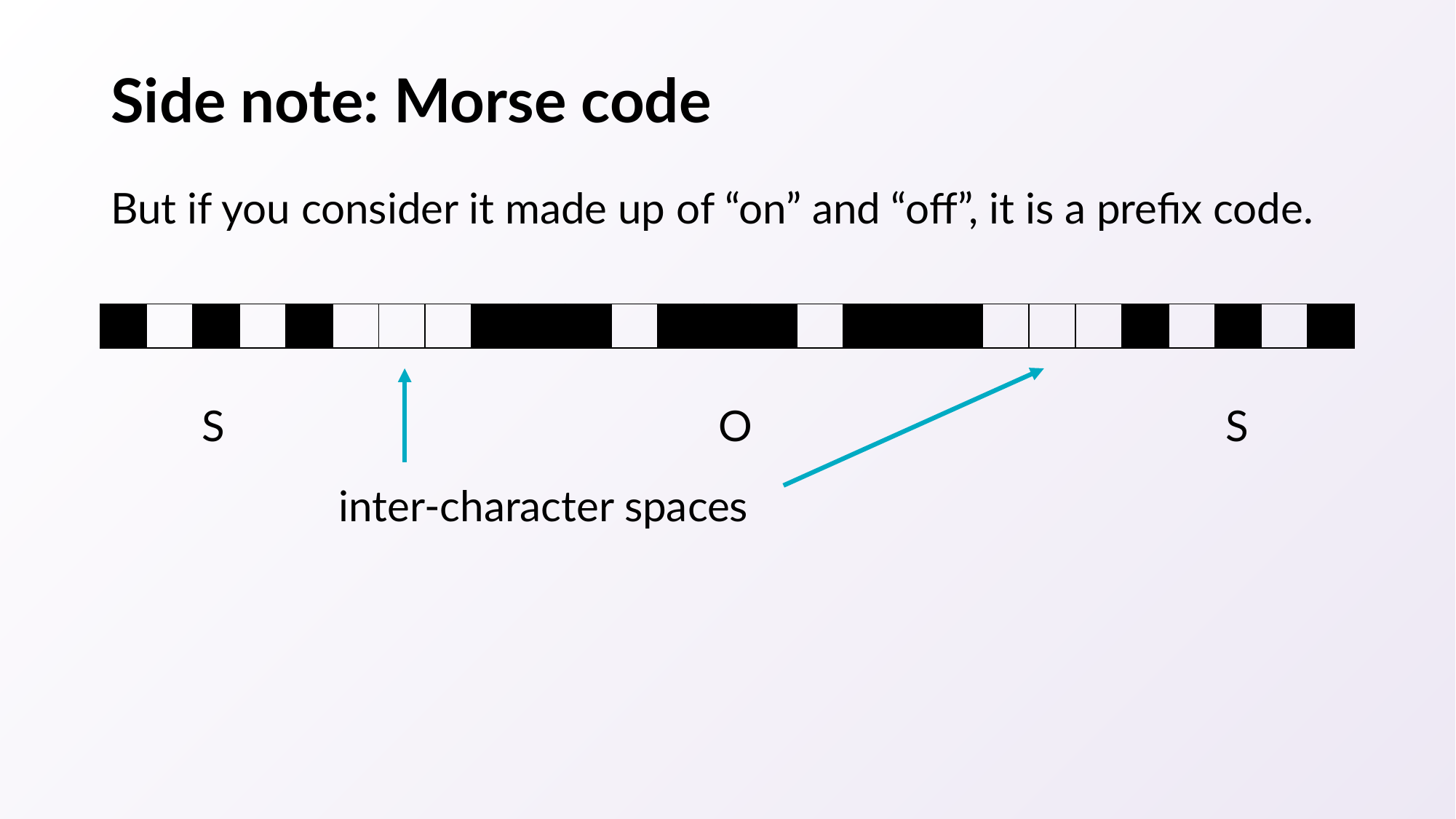

# Side note: Morse code
But if you consider it made up of “on” and “off”, it is a prefix code.
|  |  |  |  |  |  |  |  |  |  |  |  |  |  |  |  |  |  |  |  |  |  |  |  |  |  |  |
| --- | --- | --- | --- | --- | --- | --- | --- | --- | --- | --- | --- | --- | --- | --- | --- | --- | --- | --- | --- | --- | --- | --- | --- | --- | --- | --- |
S
O
S
inter-character spaces